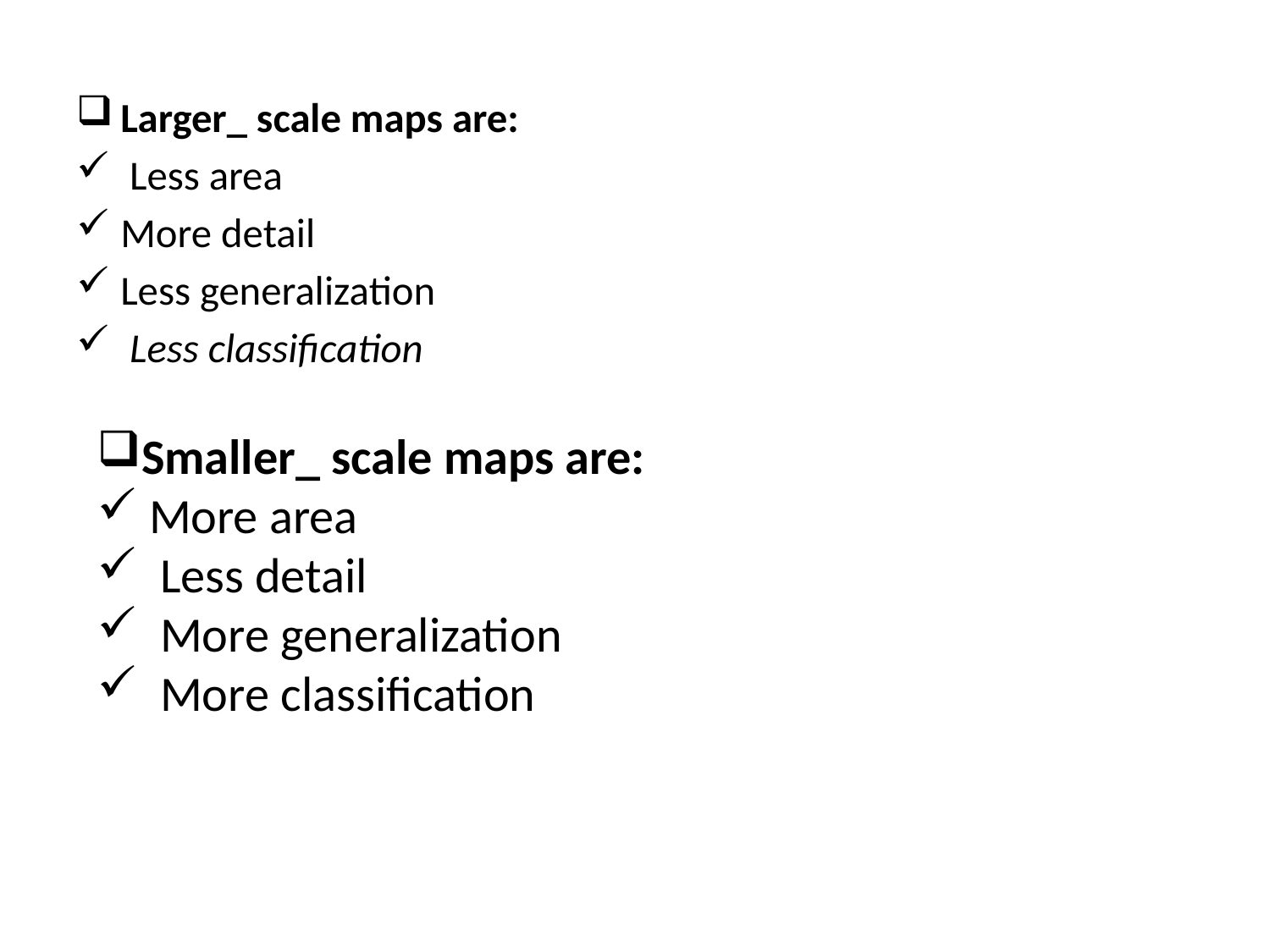

Larger_ scale maps are:
 Less area
More detail
Less generalization
 Less classification

Smaller_ scale maps are:
 More area
  Less detail
  More generalization
  More classification